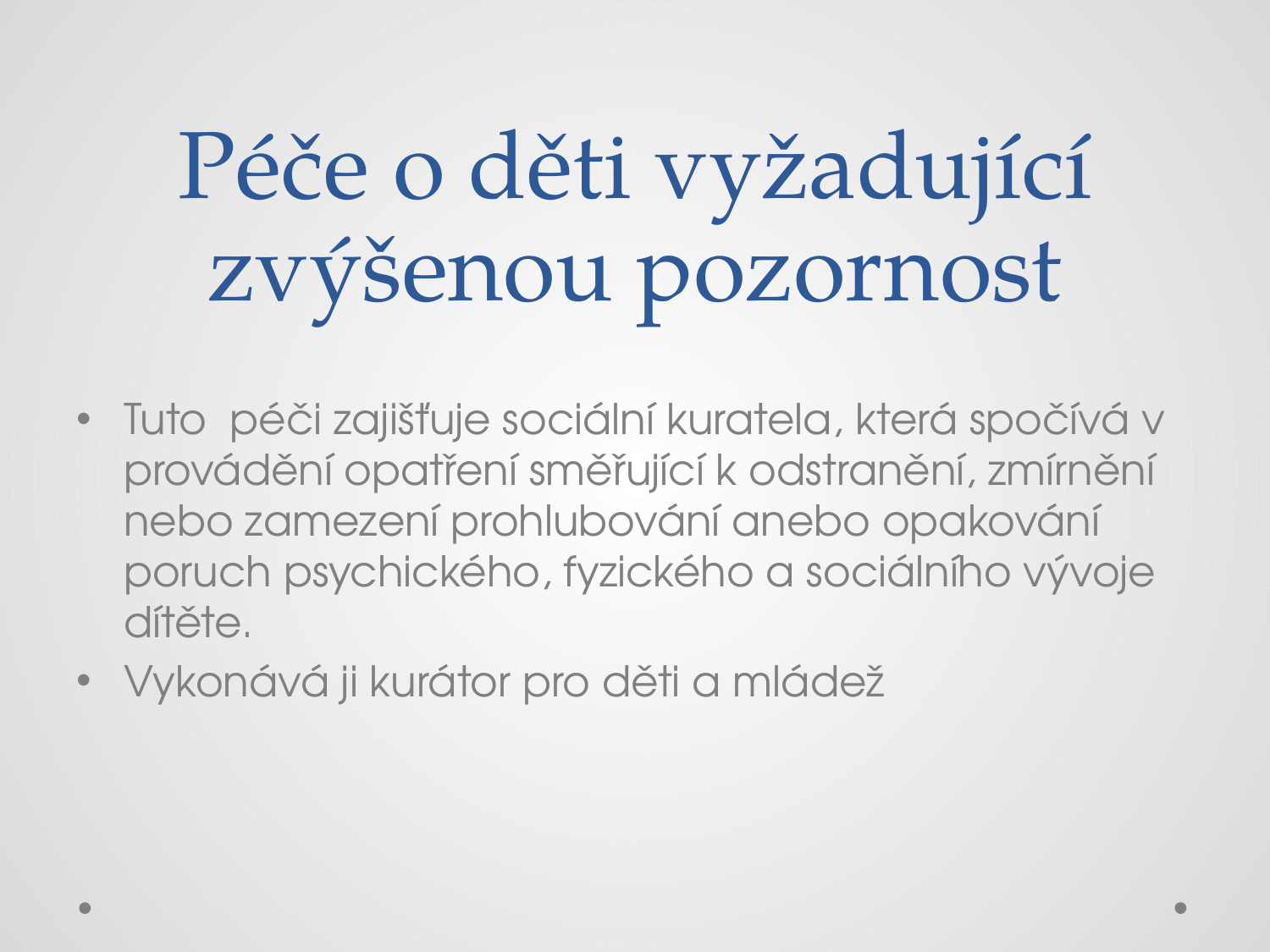

# Péče o děti vyžadující zvýšenou pozornost
Tuto  péči zajišťuje sociální kuratela, která spočívá v provádění opatření směřující k odstranění, zmírnění nebo zamezení prohlubování anebo opakování poruch psychického, fyzického a sociálního vývoje dítěte.
Vykonává ji kurátor pro děti a mládež